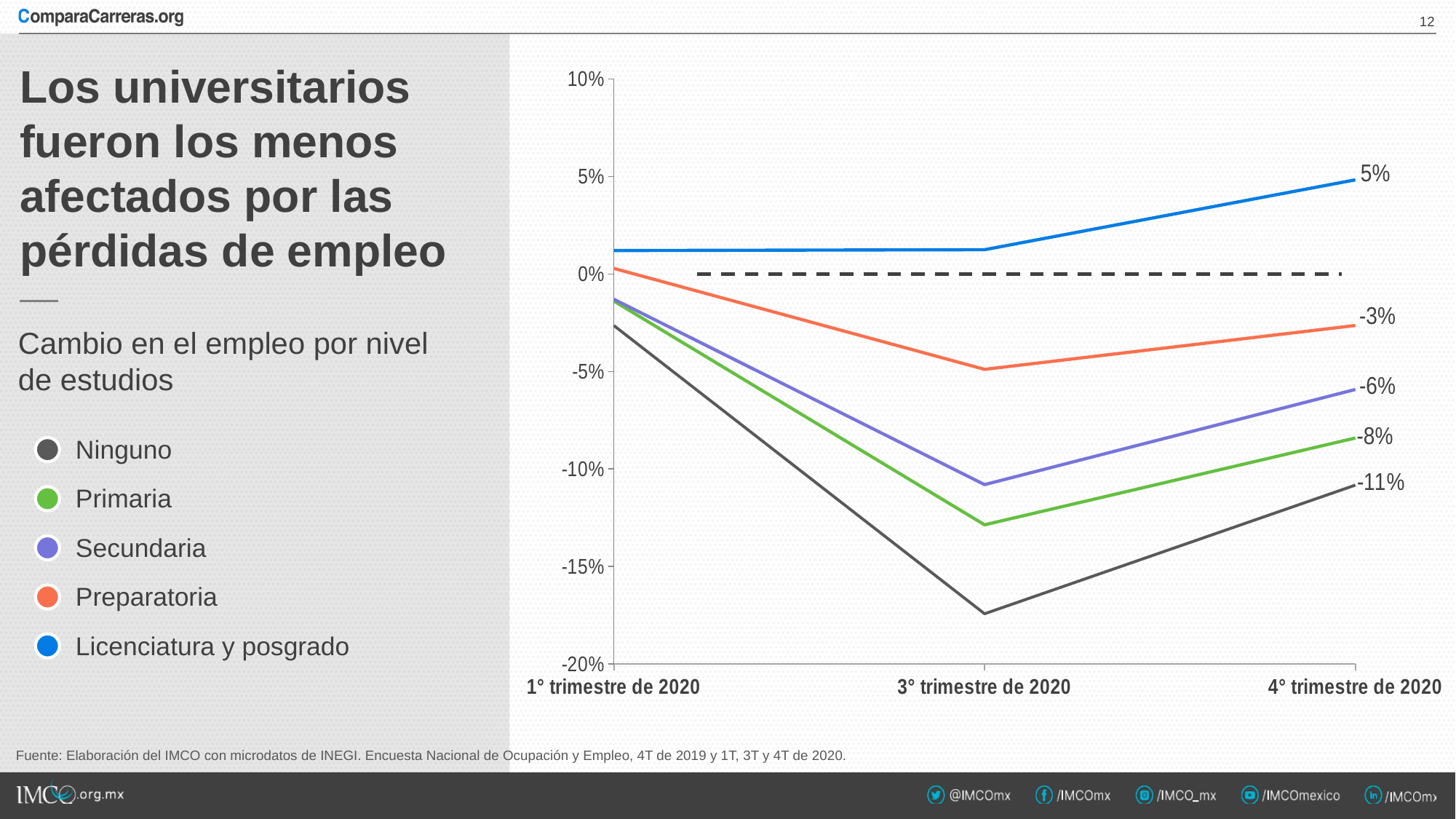

### Chart

| Category | Ninguno | Primaria | Secundaria | Bachillerato | Licenciatura y posgrado |
|---|---|---|---|---|---|
| 1° trimestre de 2020 | -0.026467349115761096 | -0.013907762146576408 | -0.012980555832635687 | 0.0028221978969760197 | 0.01195353265405319 |
| 3° trimestre de 2020 | -0.17423717209508183 | -0.12863709746989882 | -0.10803012586933702 | -0.048932898618140985 | 0.0124055651680548 |
| 4° trimestre de 2020 | -0.10831317739930535 | -0.08414330688879135 | -0.059265854137448226 | -0.02645485928914615 | 0.04822655783636787 |
12

# Los universitarios fueron los menos afectados por las pérdidas de empleo
Cambio en el empleo por nivel de estudios
Ninguno
Primaria
Secundaria
Preparatoria
Licenciatura y posgrado

Fuente: Elaboración del IMCO con microdatos de INEGI. Encuesta Nacional de Ocupación y Empleo, 4T de 2019 y 1T, 3T y 4T de 2020.